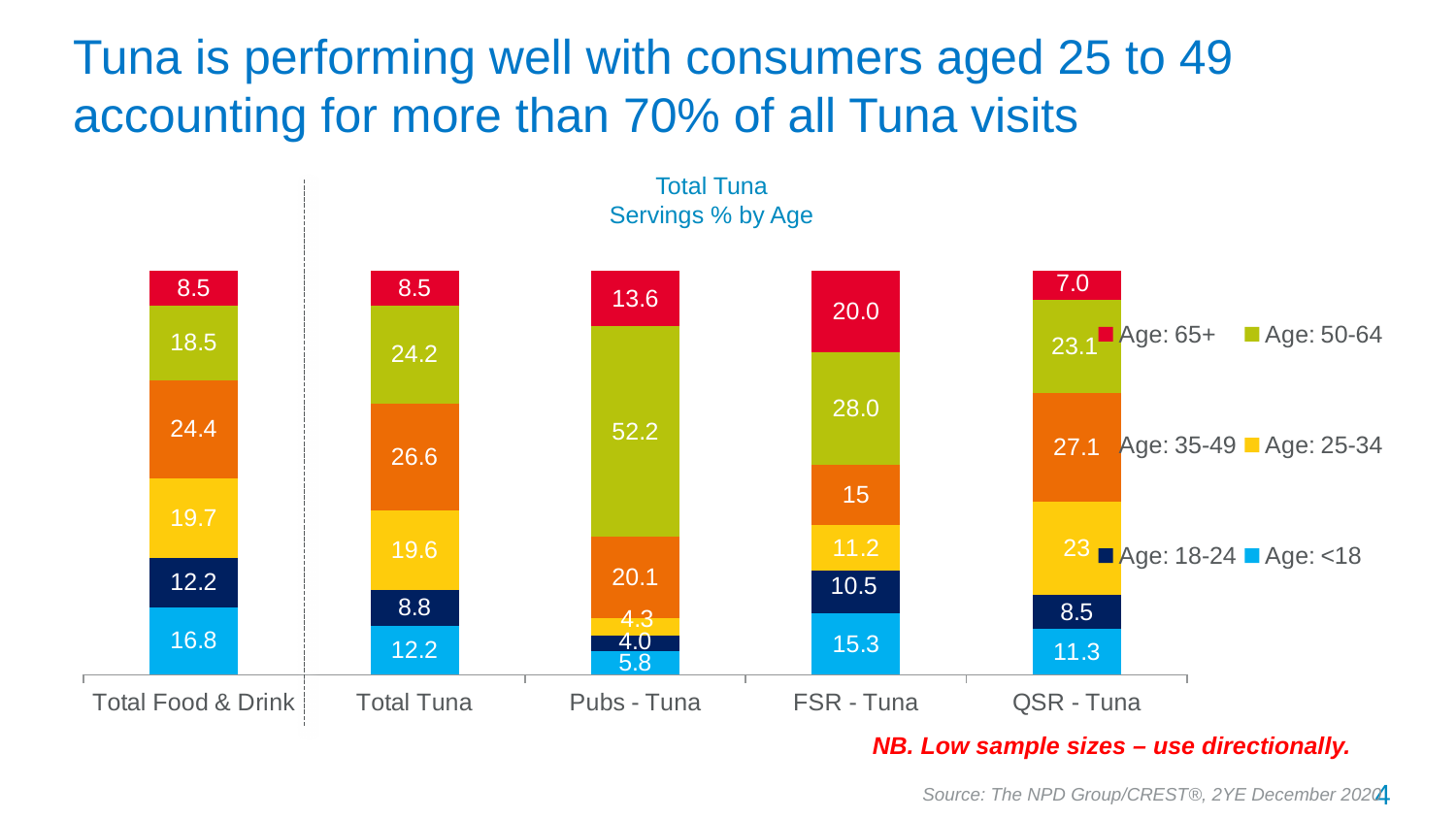

# Tuna is performing well with consumers aged 25 to 49 accounting for more than 70% of all Tuna visits
Total Tuna
Servings % by Age

### Chart

| Category | Age: <18 | Age: 18-24 | Age: 25-34 | Age: 35-49 | Age: 50-64 | Age: 65+ |
|---|---|---|---|---|---|---|
| Total Food & Drink | 16.8 | 12.2 | 19.7 | 24.4 | 18.5 | 8.5 |
| Total Tuna | 12.2 | 8.8 | 19.6 | 26.6 | 24.2 | 8.5 |
| Pubs - Tuna | 5.8 | 4.0 | 4.3 | 20.1 | 52.2 | 13.6 |
| FSR - Tuna | 15.3 | 10.5 | 11.2 | 15.0 | 28.0 | 20.0 |
| QSR - Tuna | 11.3 | 8.5 | 23.0 | 27.1 | 23.1 | 7.0 |
NB. Low sample sizes – use directionally.
4
Source: The NPD Group/CREST®, 2YE December 2020